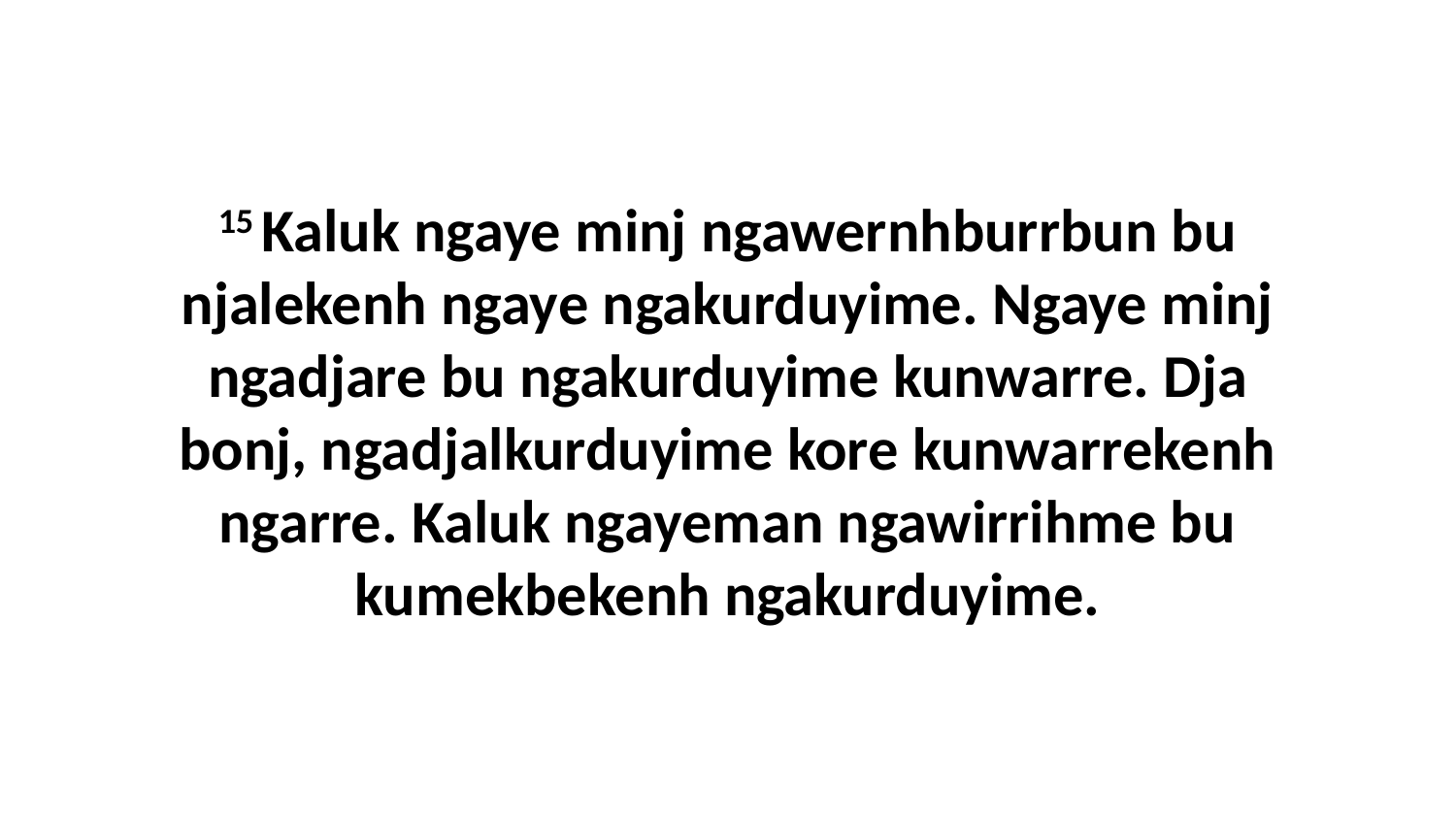

15 Kaluk ngaye minj ngawernhburrbun bu njalekenh ngaye ngakurduyime. Ngaye minj ngadjare bu ngakurduyime kunwarre. Dja bonj, ngadjalkurduyime kore kunwarrekenh ngarre. Kaluk ngayeman ngawirrihme bu kumekbekenh ngakurduyime.